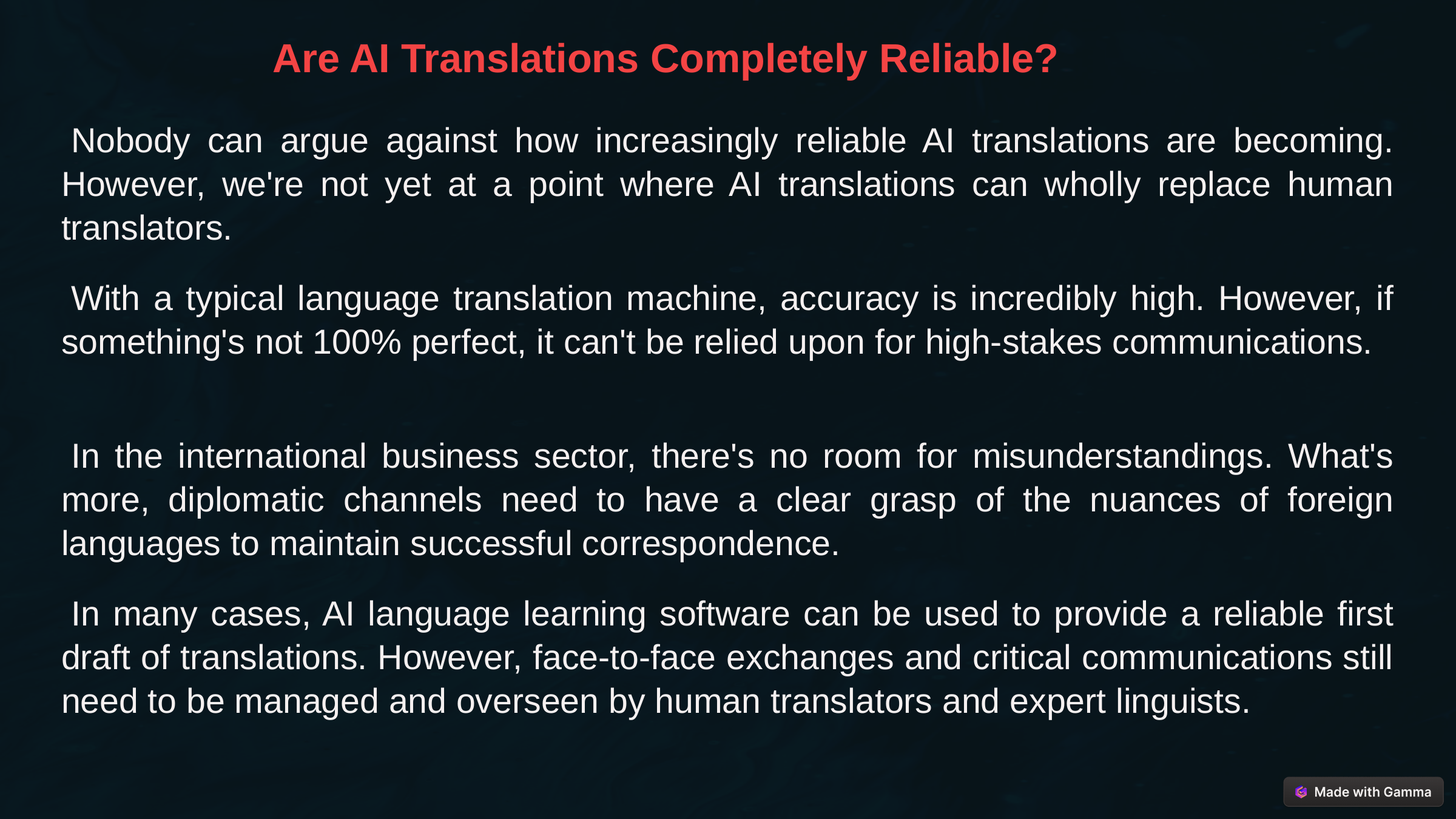

Are AI Translations Completely Reliable?
 Nobody can argue against how increasingly reliable AI translations are becoming. However, we're not yet at a point where AI translations can wholly replace human translators.
 With a typical language translation machine, accuracy is incredibly high. However, if something's not 100% perfect, it can't be relied upon for high-stakes communications.
 In the international business sector, there's no room for misunderstandings. What's more, diplomatic channels need to have a clear grasp of the nuances of foreign languages to maintain successful correspondence.
 In many cases, AI language learning software can be used to provide a reliable first draft of translations. However, face-to-face exchanges and critical communications still need to be managed and overseen by human translators and expert linguists.